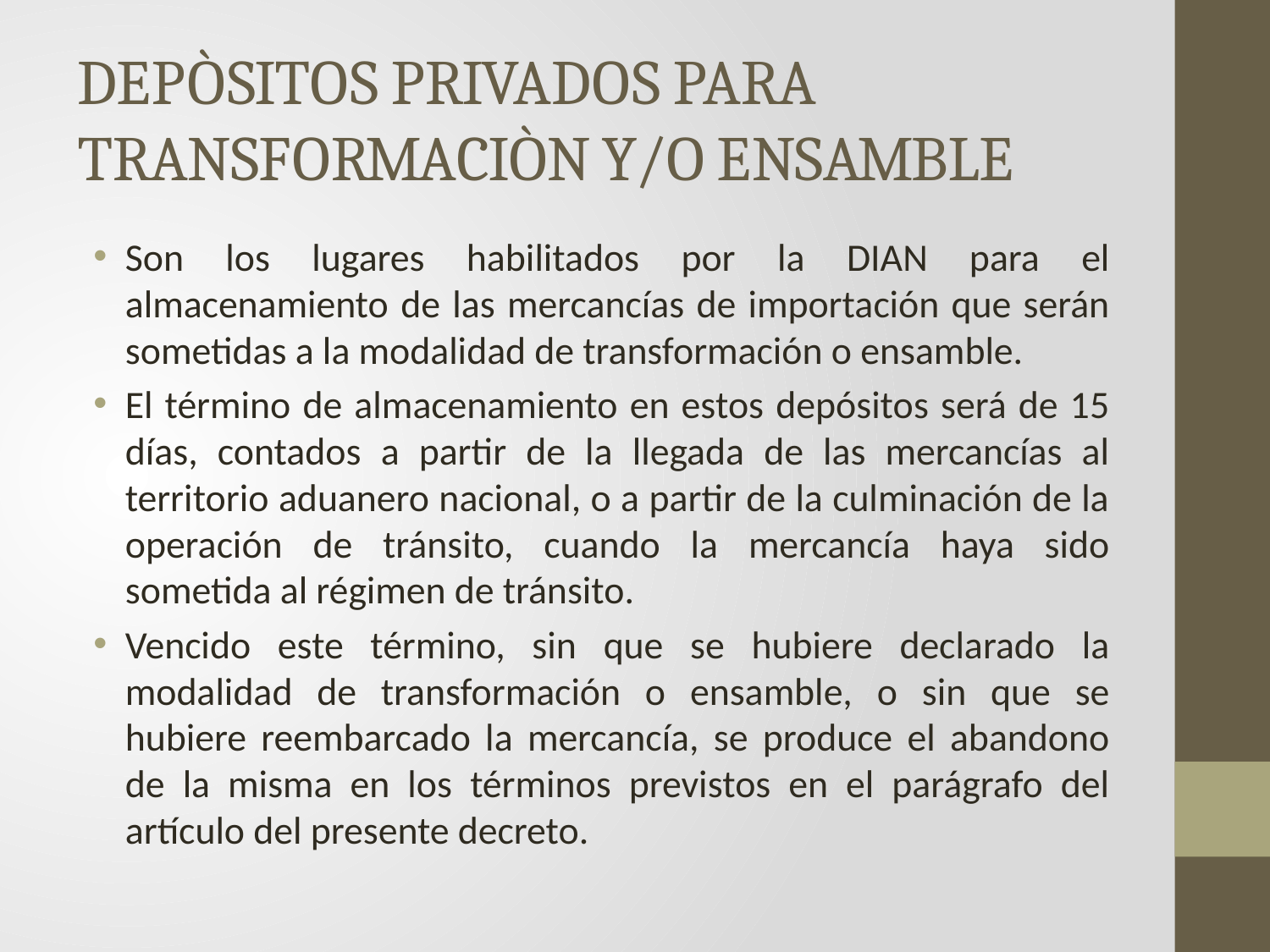

# DEPÒSITOS PRIVADOS PARA TRANSFORMACIÒN Y/O ENSAMBLE
Son los lugares habilitados por la DIAN para el almacenamiento de las mercancías de importación que serán sometidas a la modalidad de transformación o ensamble.
El término de almacenamiento en estos depósitos será de 15 días, contados a partir de la llegada de las mercancías al territorio aduanero nacional, o a partir de la culminación de la operación de tránsito, cuando la mercancía haya sido sometida al régimen de tránsito.
Vencido este término, sin que se hubiere declarado la modalidad de transformación o ensamble, o sin que se hubiere reembarcado la mercancía, se produce el abandono de la misma en los términos previstos en el parágrafo del artículo del presente decreto.